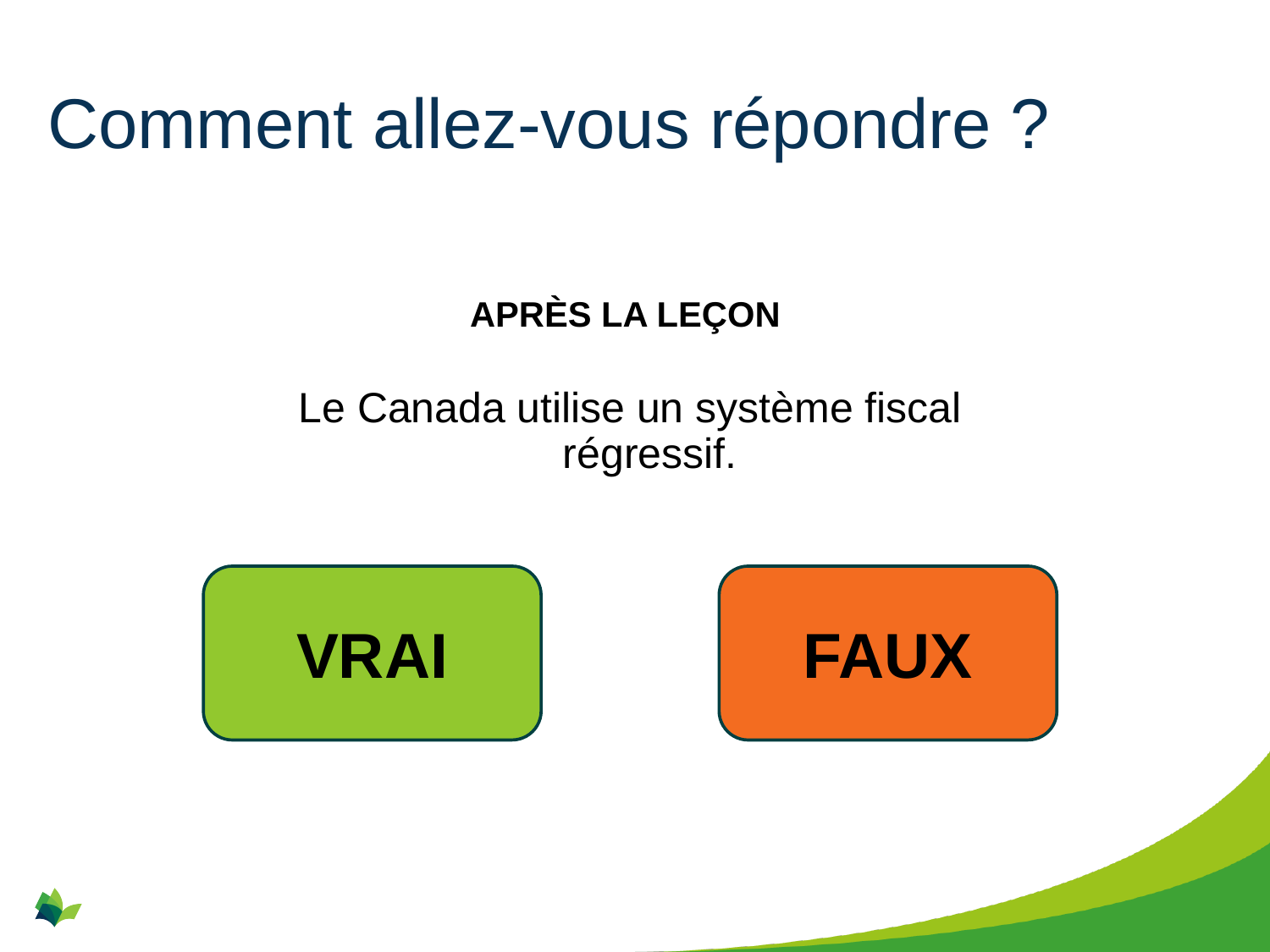

# Comment allez-vous répondre ?
APRÈS LA LEÇON

Le Canada utilise un système fiscal régressif.

VRAI
FAUX